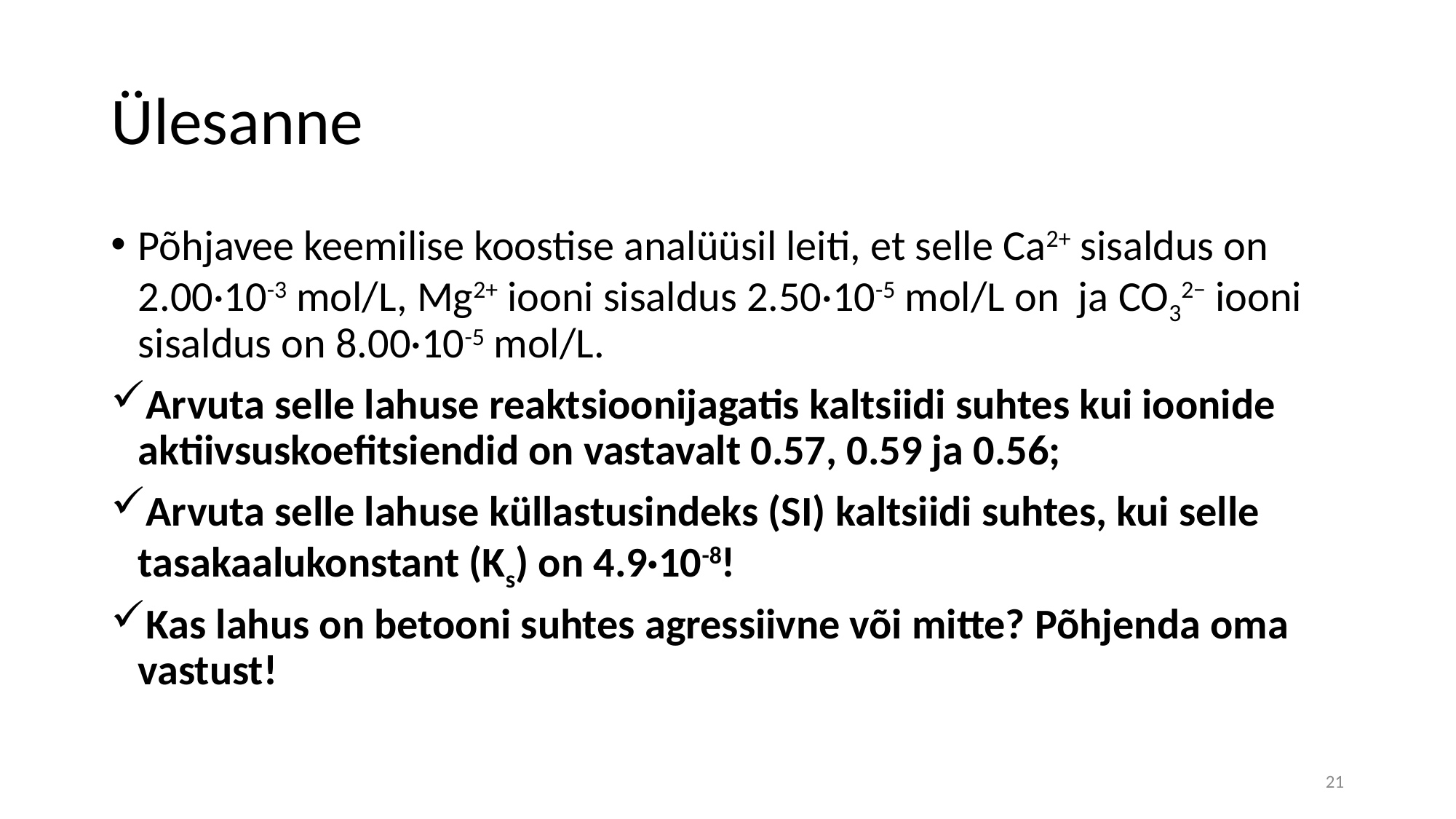

# Ülesanne
Põhjavee keemilise koostise analüüsil leiti, et selle Ca2+ sisaldus on 2.00·10-3 mol/L, Mg2+ iooni sisaldus 2.50·10-5 mol/L on  ja CO32− iooni sisaldus on 8.00·10-5 mol/L.
Arvuta selle lahuse reaktsioonijagatis kaltsiidi suhtes kui ioonide aktiivsuskoefitsiendid on vastavalt 0.57, 0.59 ja 0.56;
Arvuta selle lahuse küllastusindeks (SI) kaltsiidi suhtes, kui selle tasakaalukonstant (Ks) on 4.9·10-8!
Kas lahus on betooni suhtes agressiivne või mitte? Põhjenda oma vastust!

21